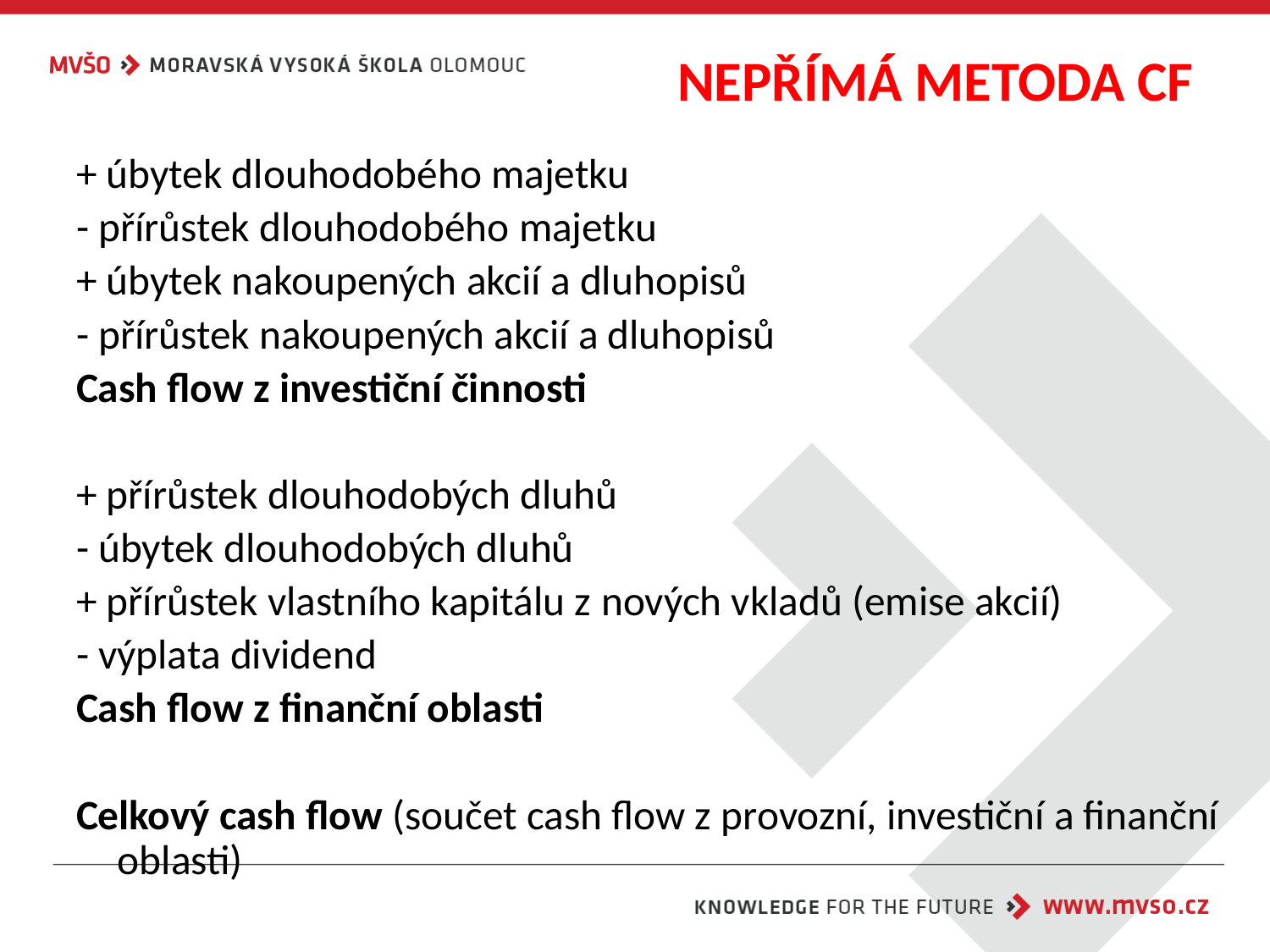

# NEPŘÍMÁ METODA CF
+ úbytek dlouhodobého majetku
- přírůstek dlouhodobého majetku
+ úbytek nakoupených akcií a dluhopisů
- přírůstek nakoupených akcií a dluhopisů
Cash flow z investiční činnosti

+ přírůstek dlouhodobých dluhů
- úbytek dlouhodobých dluhů
+ přírůstek vlastního kapitálu z nových vkladů (emise akcií)
- výplata dividend
Cash flow z finanční oblasti

Celkový cash flow (součet cash flow z provozní, investiční a finanční oblasti)